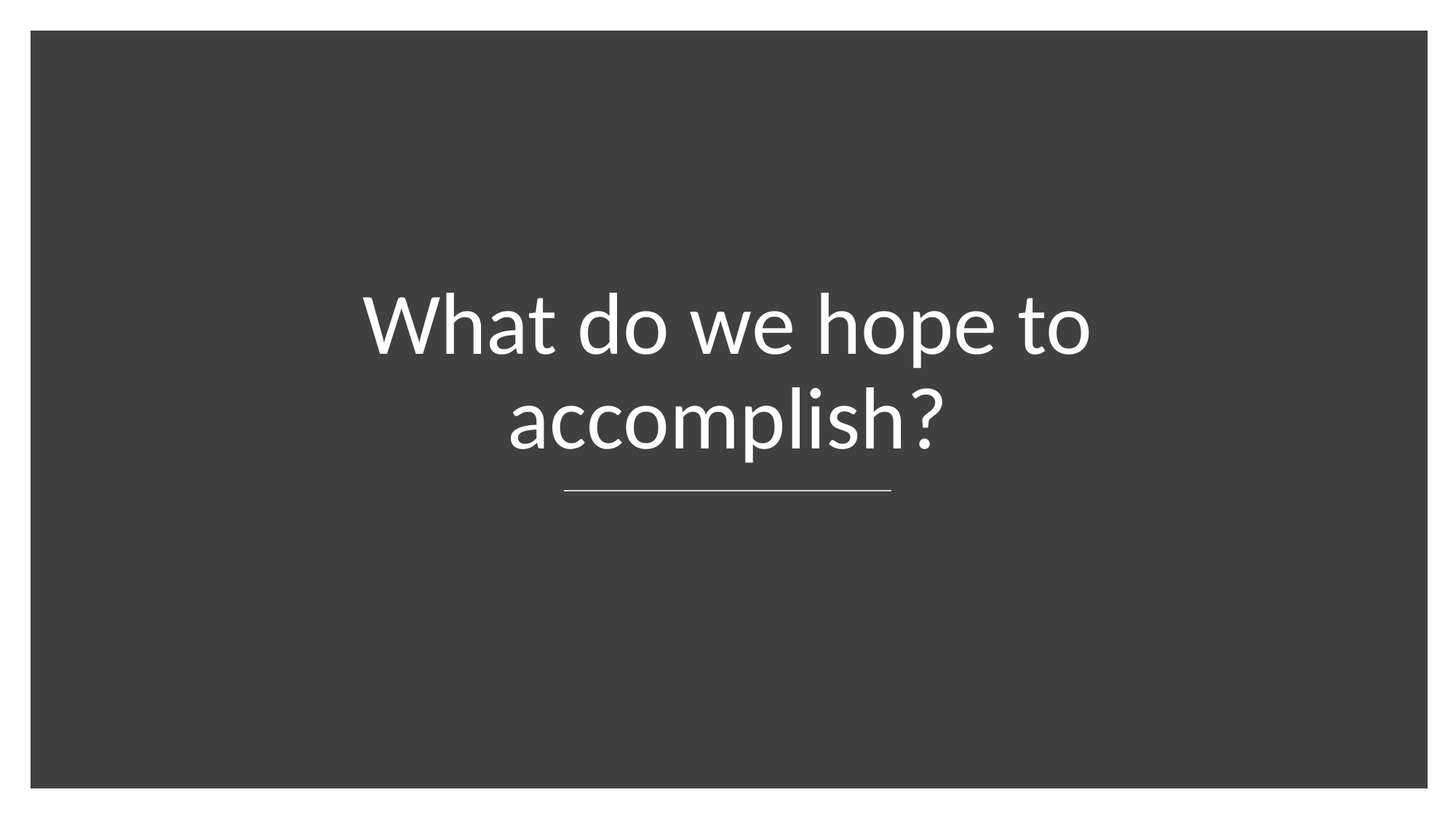

# What do we hope to accomplish?